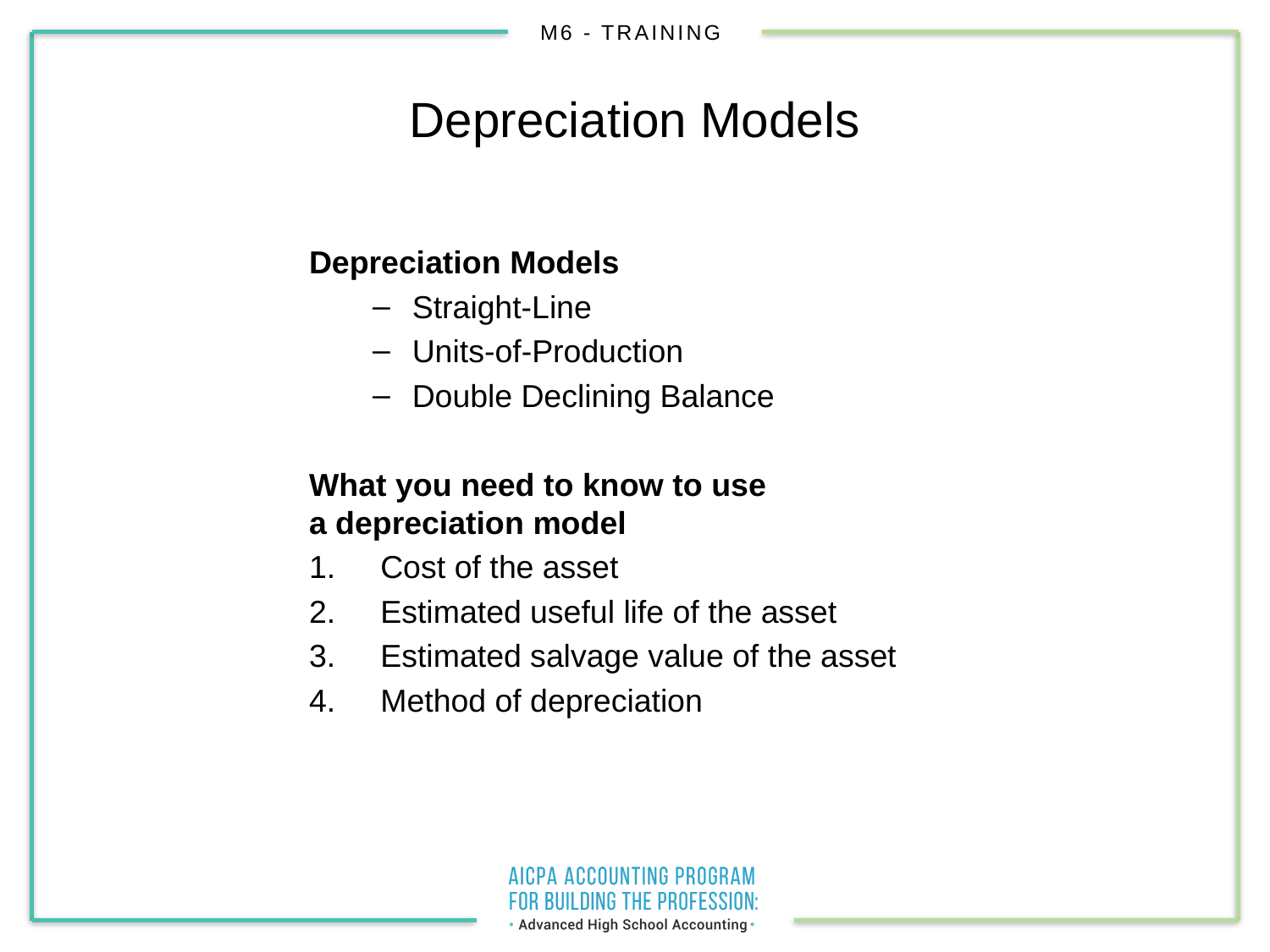

# Depreciation Models
Depreciation Models
Straight-Line
Units-of-Production
Double Declining Balance

What you need to know to use
a depreciation model
Cost of the asset
Estimated useful life of the asset
Estimated salvage value of the asset
Method of depreciation